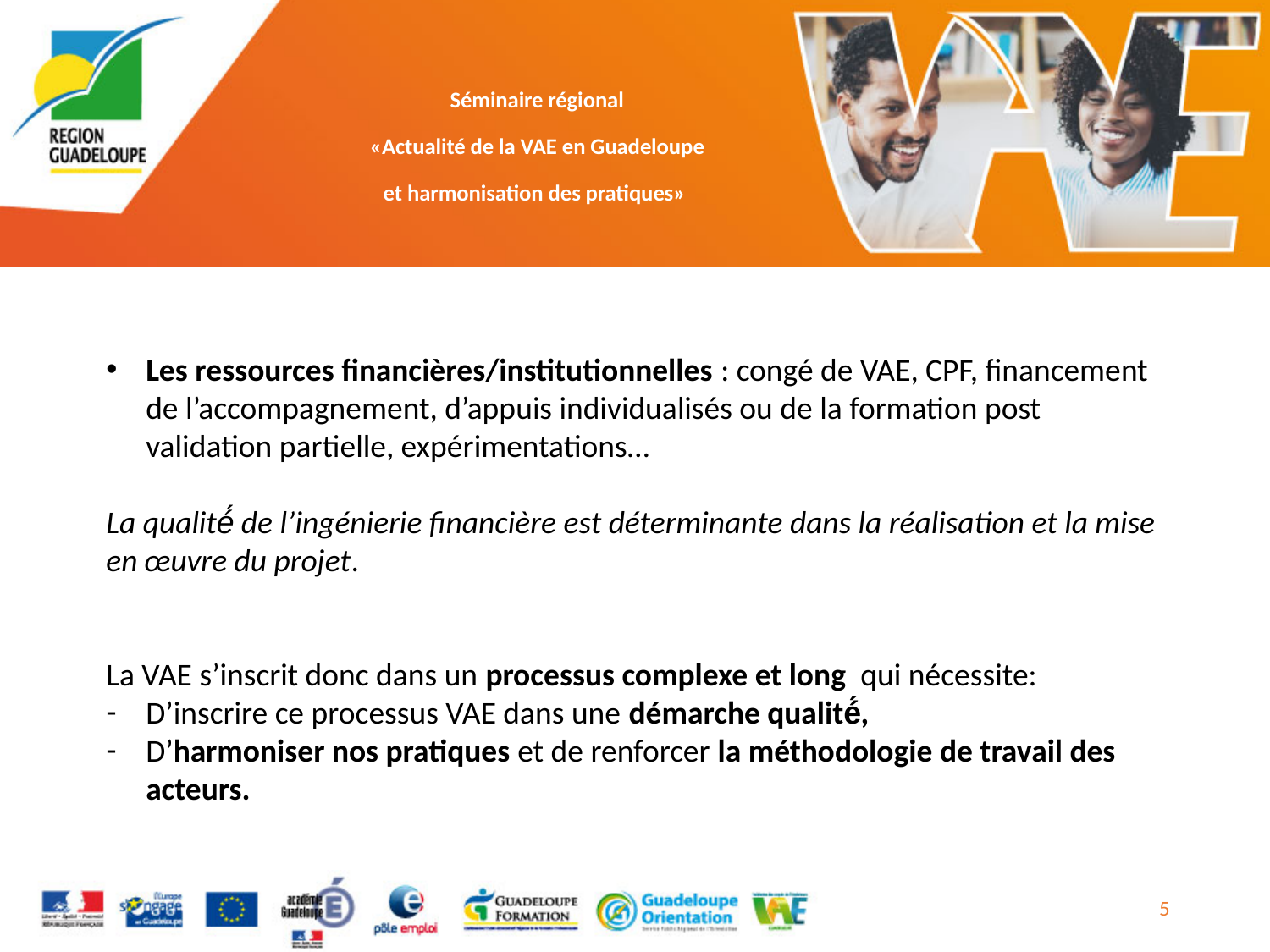

Les ressources financières/institutionnelles : congé de VAE, CPF, financement de l’accompagnement, d’appuis individualisés ou de la formation post validation partielle, expérimentations…

La qualité́ de l’ingénierie financière est déterminante dans la réalisation et la mise en œuvre du projet.

La VAE s’inscrit donc dans un processus complexe et long  qui nécessite:
D’inscrire ce processus VAE dans une démarche qualité́,
D’harmoniser nos pratiques et de renforcer la méthodologie de travail des acteurs.

5